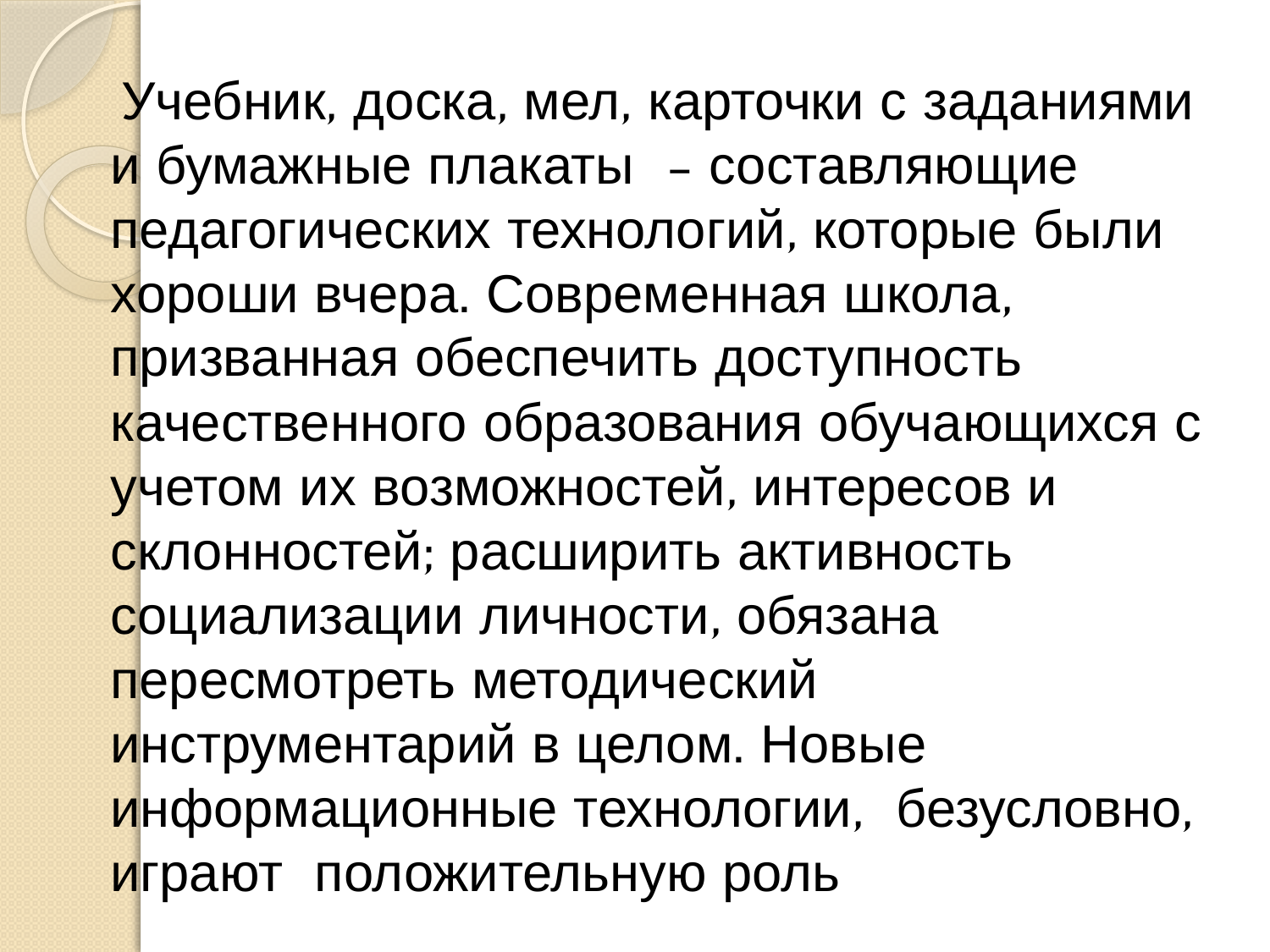

#
   Учебник, доска, мел, карточки с заданиями и бумажные плакаты  – составляющие педагогических технологий, которые были хороши вчера. Современная школа, призванная обеспечить доступность  качественного образования обучающихся с учетом их возможностей, интересов и склонностей; расширить активность социализации личности, обязана пересмотреть методический инструментарий в целом. Новые информационные технологии,  безусловно, играют  положительную роль